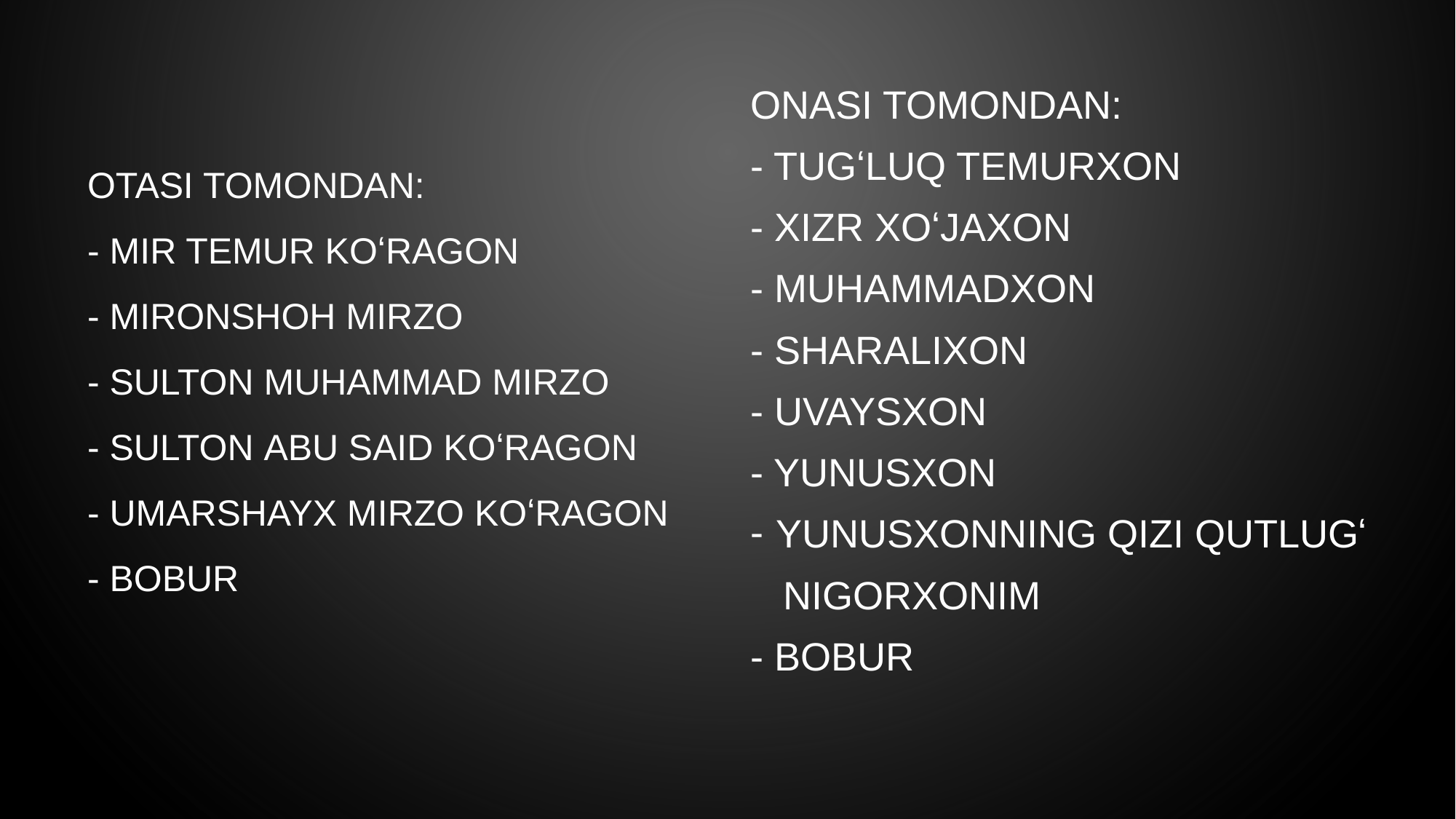

# Otasi tomondan: - mir Temur koʻragon - Mironshoh Mirzo - Sulton Muhammad Mirzo - Sulton Abu Said koʻragon - Umarshayx Mirzo koʻragon - Bobur
Onasi tomondan:
- Tugʻluq Temurxon
- Xizr Xoʻjaxon
- Muhammadxon
- Sharalixon
- Uvaysxon
- Yunusxon
Yunusxonning qizi Qutlugʻ
   Nigorxonim
- Bobur